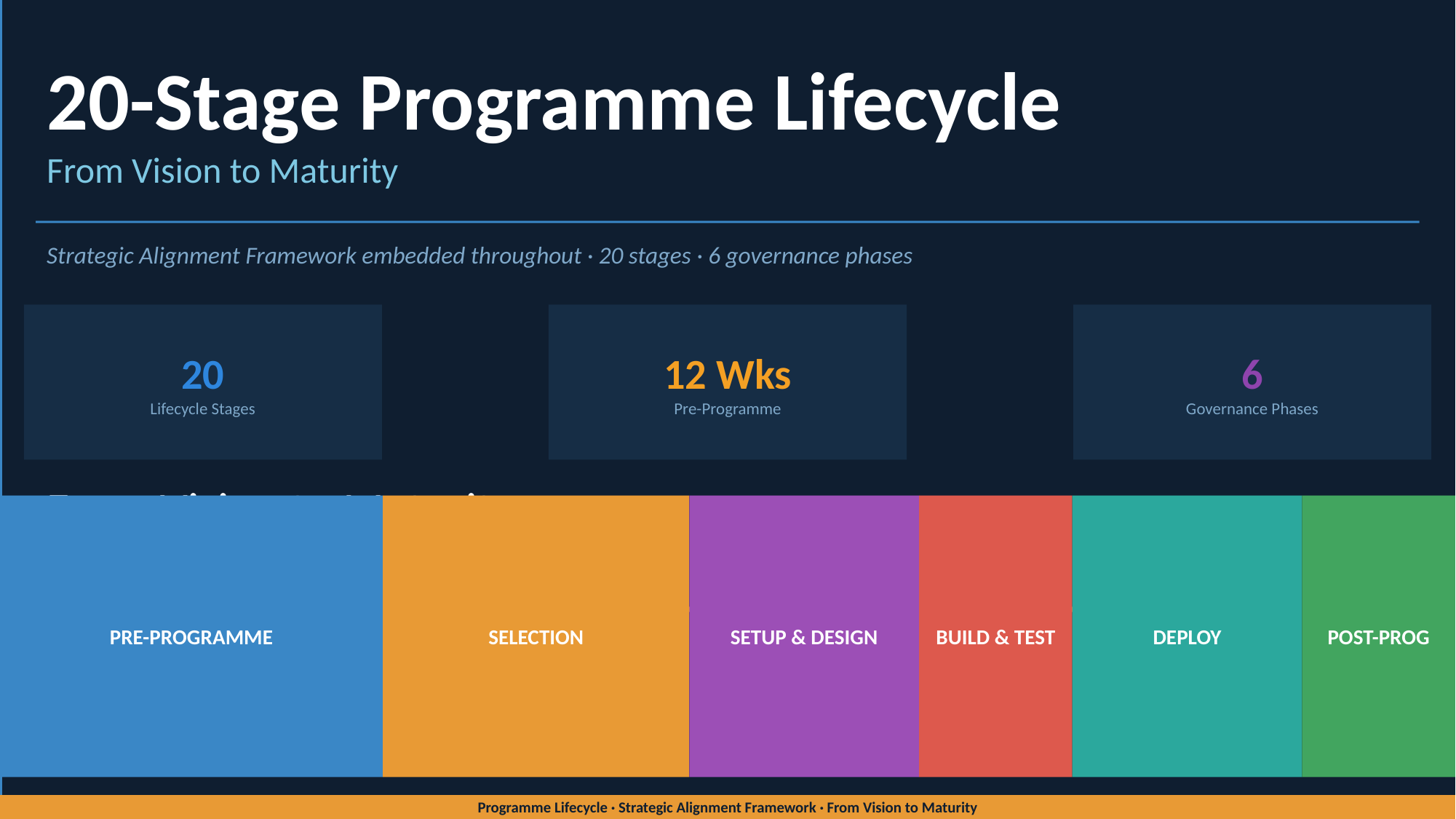

20-Stage Programme Lifecycle
From Vision to Maturity

Strategic Alignment Framework embedded throughout · 20 stages · 6 governance phases
20
Lifecycle Stages
12 Wks
Pre-Programme
6
Governance Phases

From Vision to Maturity
PRE-PROGRAMME
SELECTION
SETUP & DESIGN
BUILD & TEST
DEPLOY
POST-PROG
Programme Lifecycle · Strategic Alignment Framework · From Vision to Maturity